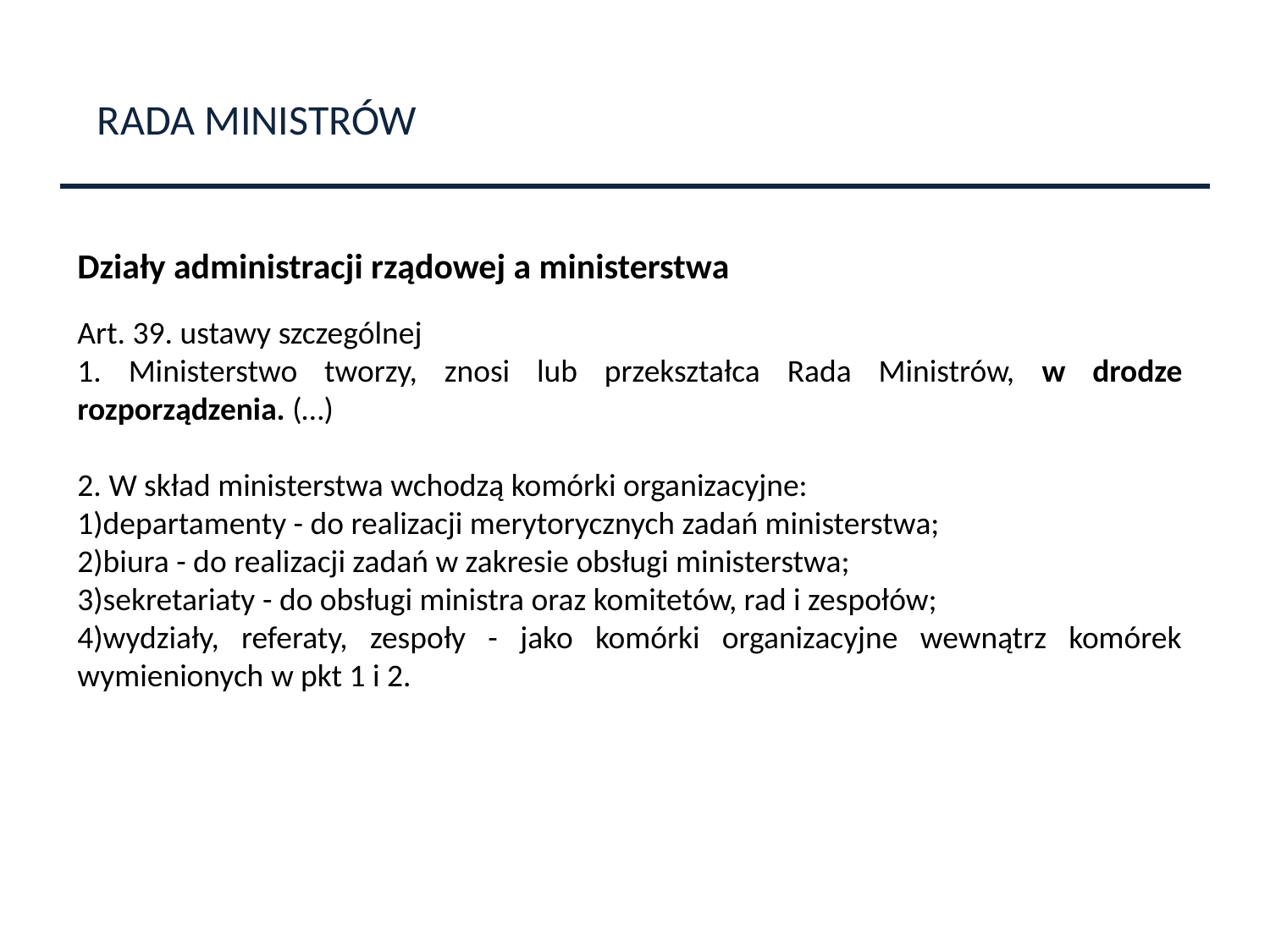

RADA MINISTRÓW
Działy administracji rządowej a ministerstwa
Art. 39. ustawy szczególnej
1. Ministerstwo tworzy, znosi lub przekształca Rada Ministrów, w drodze rozporządzenia. (…)

2. W skład ministerstwa wchodzą komórki organizacyjne:
1)departamenty - do realizacji merytorycznych zadań ministerstwa;
2)biura - do realizacji zadań w zakresie obsługi ministerstwa;
3)sekretariaty - do obsługi ministra oraz komitetów, rad i zespołów;
4)wydziały, referaty, zespoły - jako komórki organizacyjne wewnątrz komórek wymienionych w pkt 1 i 2.